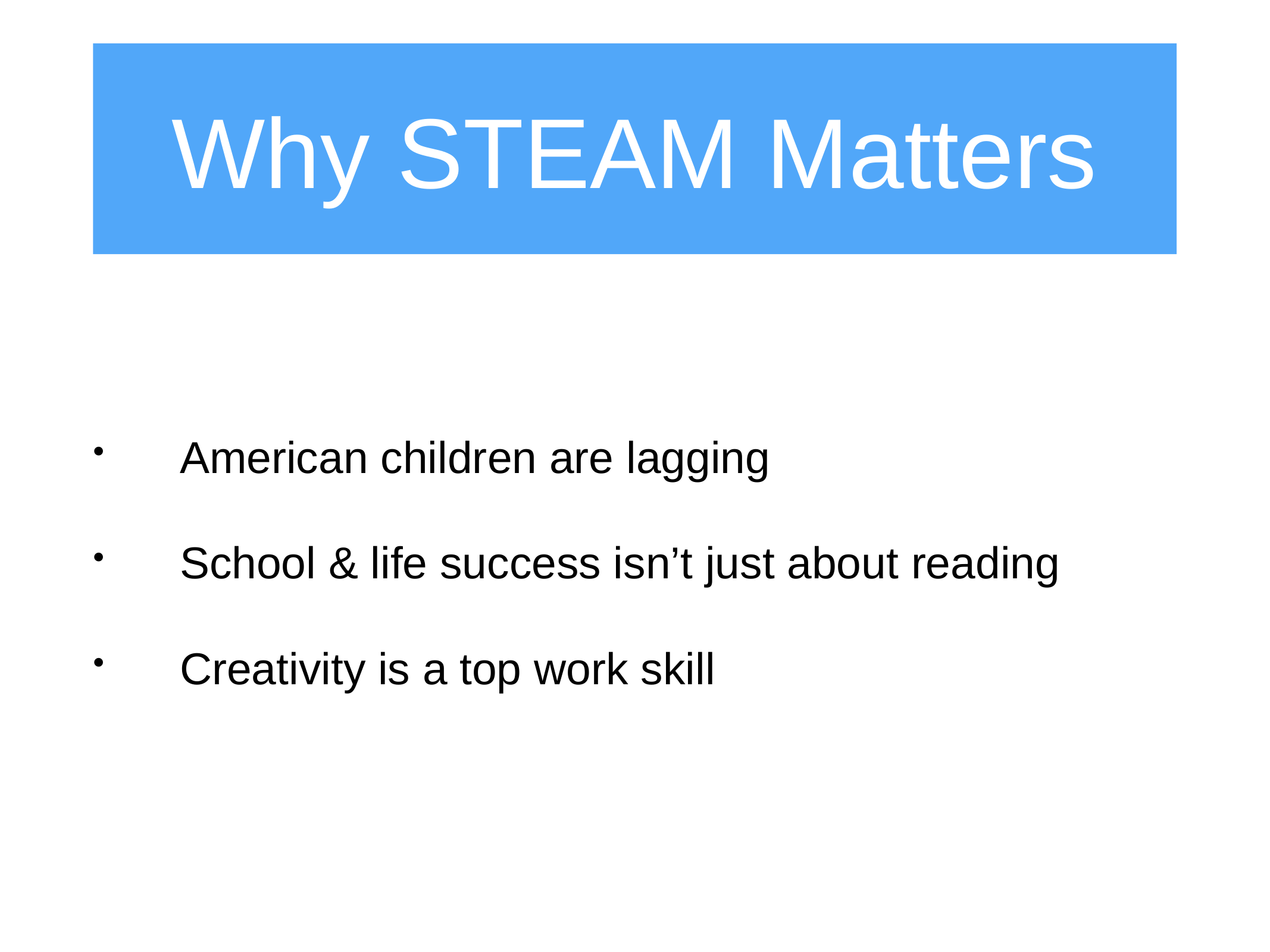

# Why STEAM Matters
American children are lagging
School & life success isn’t just about reading
Creativity is a top work skill